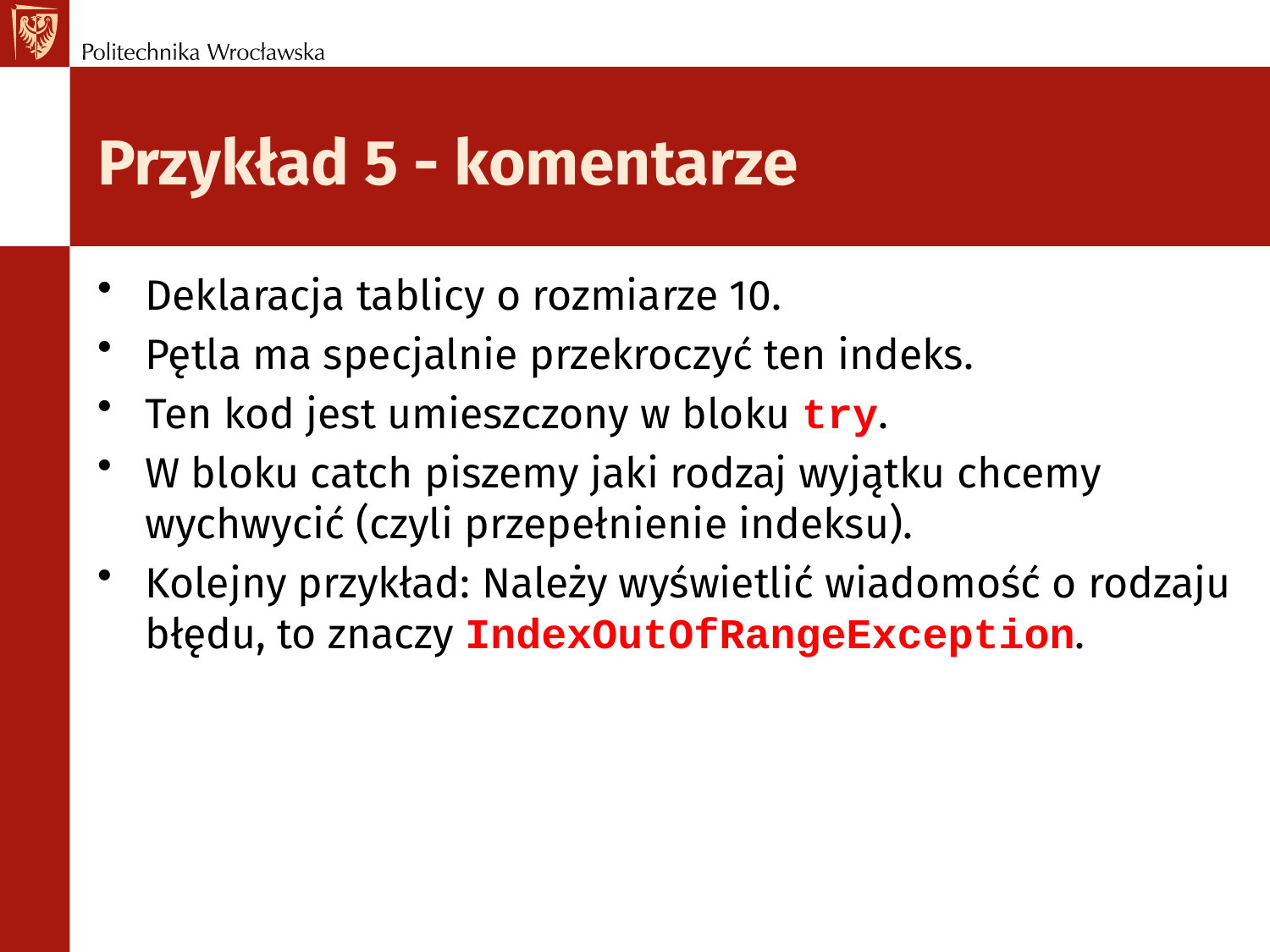

# Przykład 5 - komentarze
Deklaracja tablicy o rozmiarze 10.
Pętla ma specjalnie przekroczyć ten indeks.
Ten kod jest umieszczony w bloku try.
W bloku catch piszemy jaki rodzaj wyjątku chcemy wychwycić (czyli przepełnienie indeksu).
Kolejny przykład: Należy wyświetlić wiadomość o rodzaju błędu, to znaczy IndexOutOfRangeException.